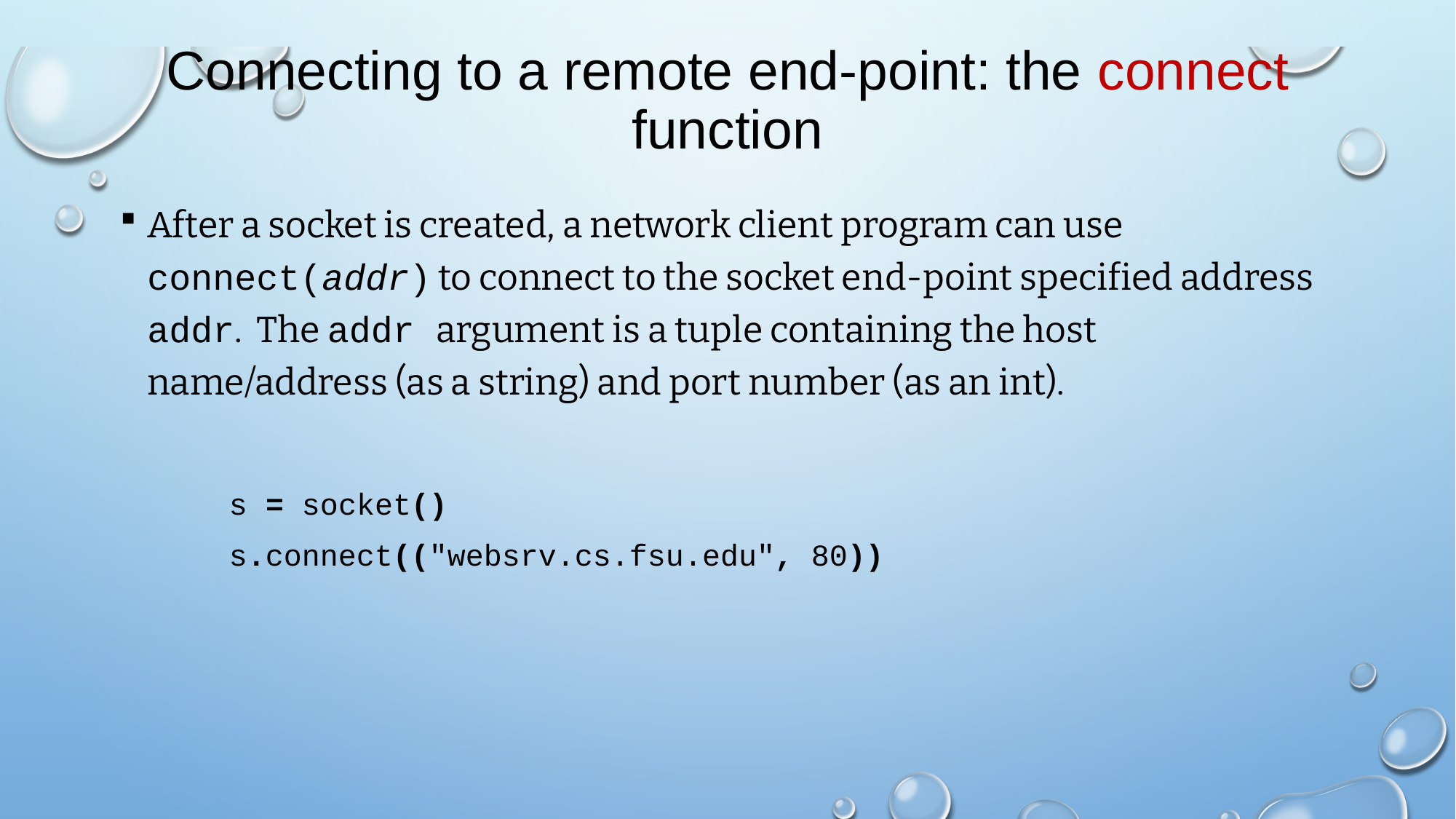

# Connecting to a remote end-point: the connect function
After a socket is created, a network client program can use connect(addr) to connect to the socket end-point specified address addr.  The addr argument is a tuple containing the host name/address (as a string) and port number (as an int).

s = socket()
s.connect(("websrv.cs.fsu.edu", 80))